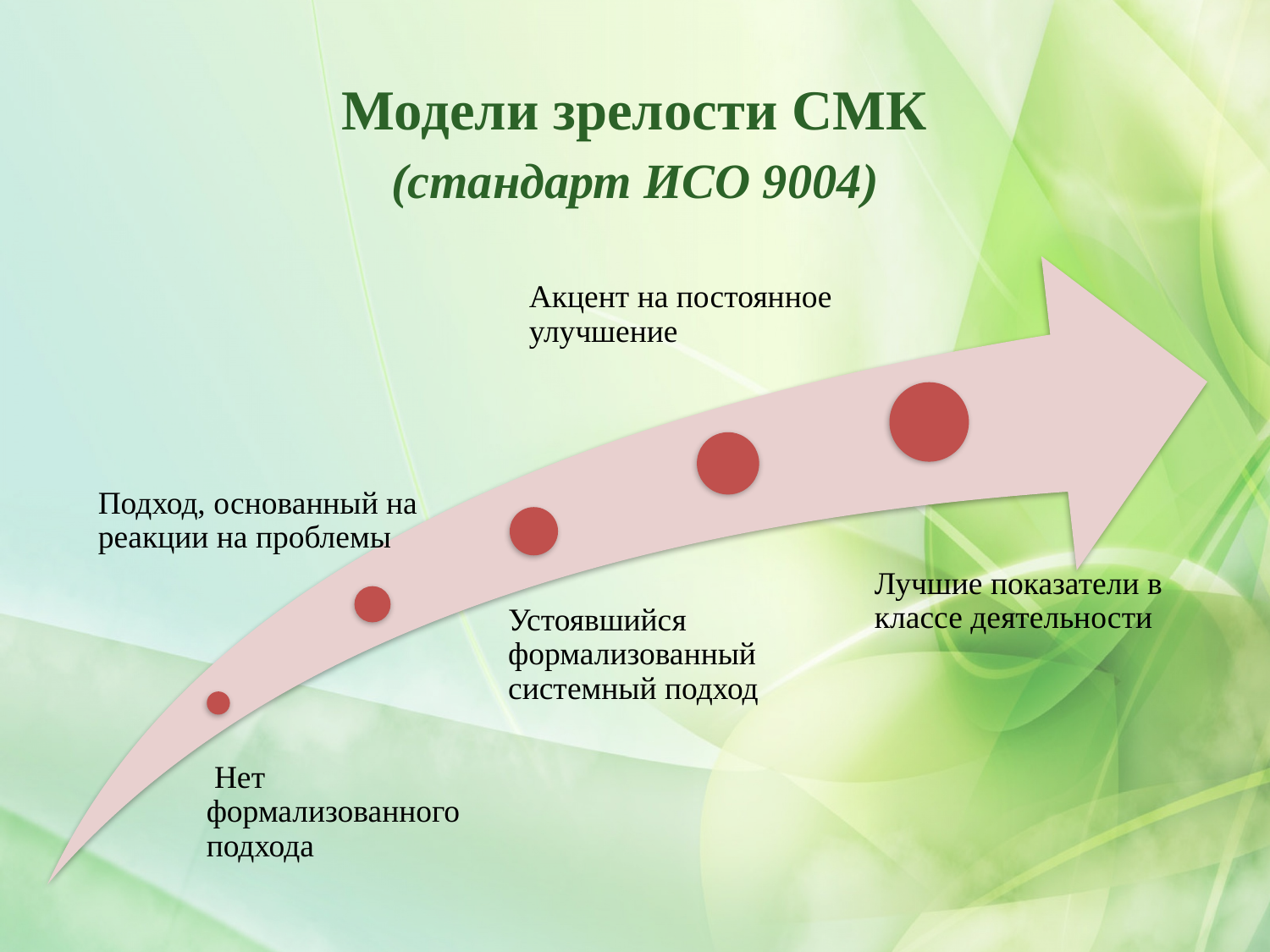

Модели зрелости СМК
(стандарт ИСО 9004)
 Нет формализованного подхода
Подход, основанный на реакции на проблемы
Устоявшийся формализованный системный подход
Акцент на постоянное улучшение
Лучшие показатели в классе деятельности